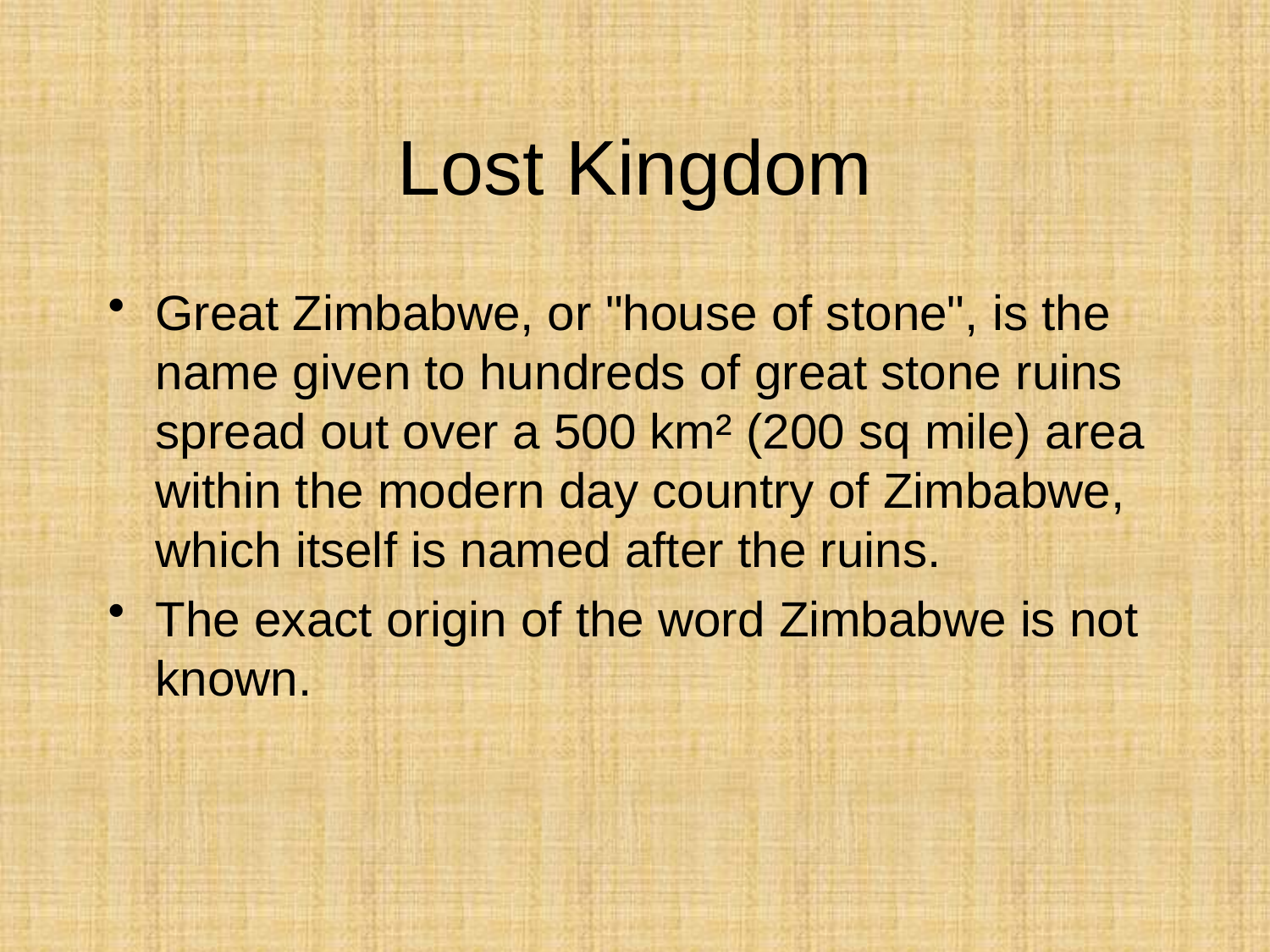

# Lost Kingdom
Great Zimbabwe, or "house of stone", is the name given to hundreds of great stone ruins spread out over a 500 km² (200 sq mile) area within the modern day country of Zimbabwe, which itself is named after the ruins.
The exact origin of the word Zimbabwe is not known.